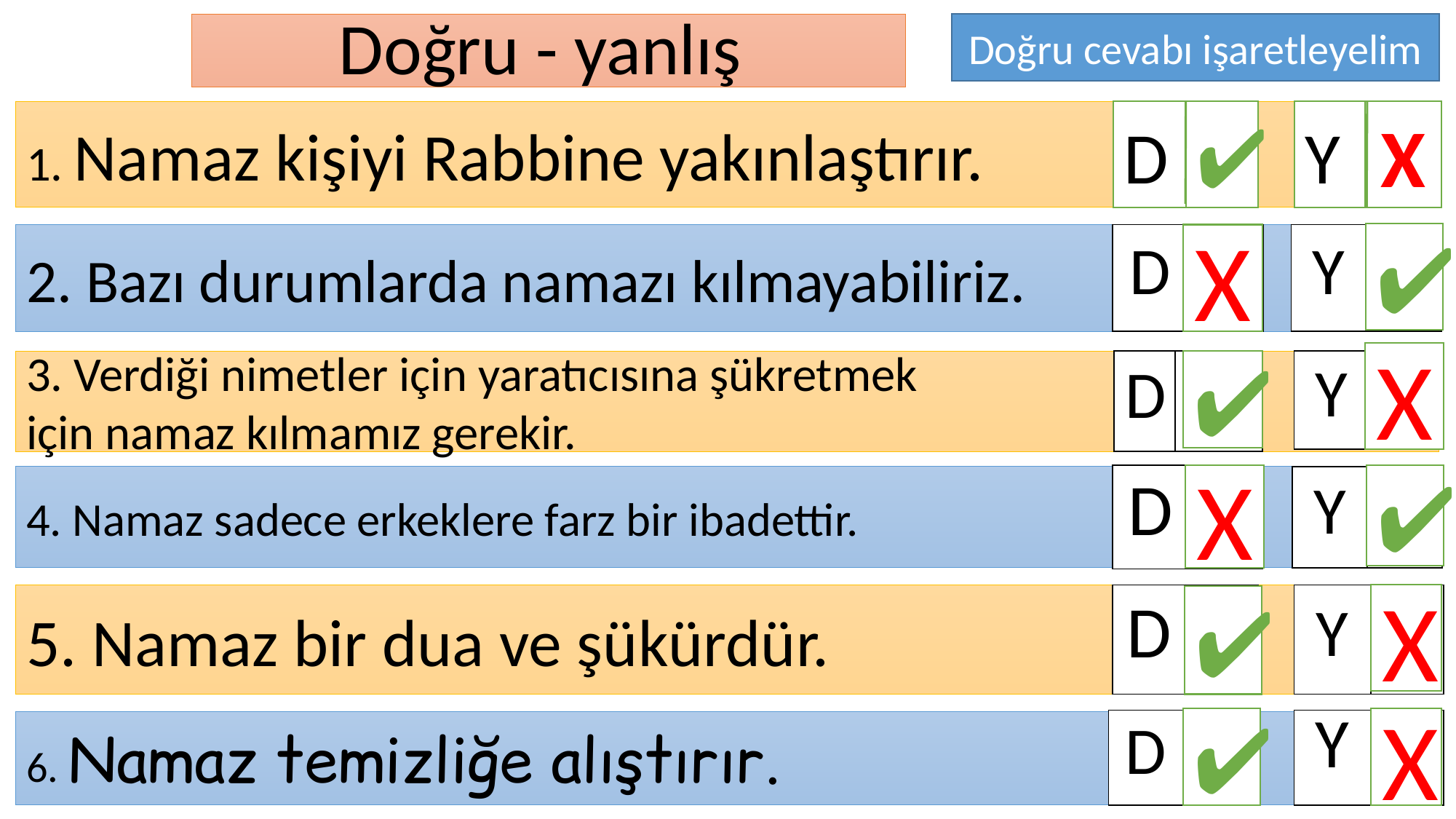

# Doğru - yanlış
Doğru cevabı işaretleyelim
✔
1. Namaz kişiyi Rabbine yakınlaştırır.
D
Y
X
✔
2. Bazı durumlarda namazı kılmayabiliriz.
| D |  |
| --- | --- |
X
| Y |  |
| --- | --- |
X
| Y |  |
| --- | --- |
✔
| D |  |
| --- | --- |
3. Verdiği nimetler için yaratıcısına şükretmek
için namaz kılmamız gerekir.
| D |  |
| --- | --- |
X
✔
| Y |  |
| --- | --- |
4. Namaz sadece erkeklere farz bir ibadettir.
X
| Y |  |
| --- | --- |
5. Namaz bir dua ve şükürdür.
| D |  |
| --- | --- |
✔
✔
X
| D |  |
| --- | --- |
| Y |  |
| --- | --- |
6. Namaz temizliğe alıştırır.